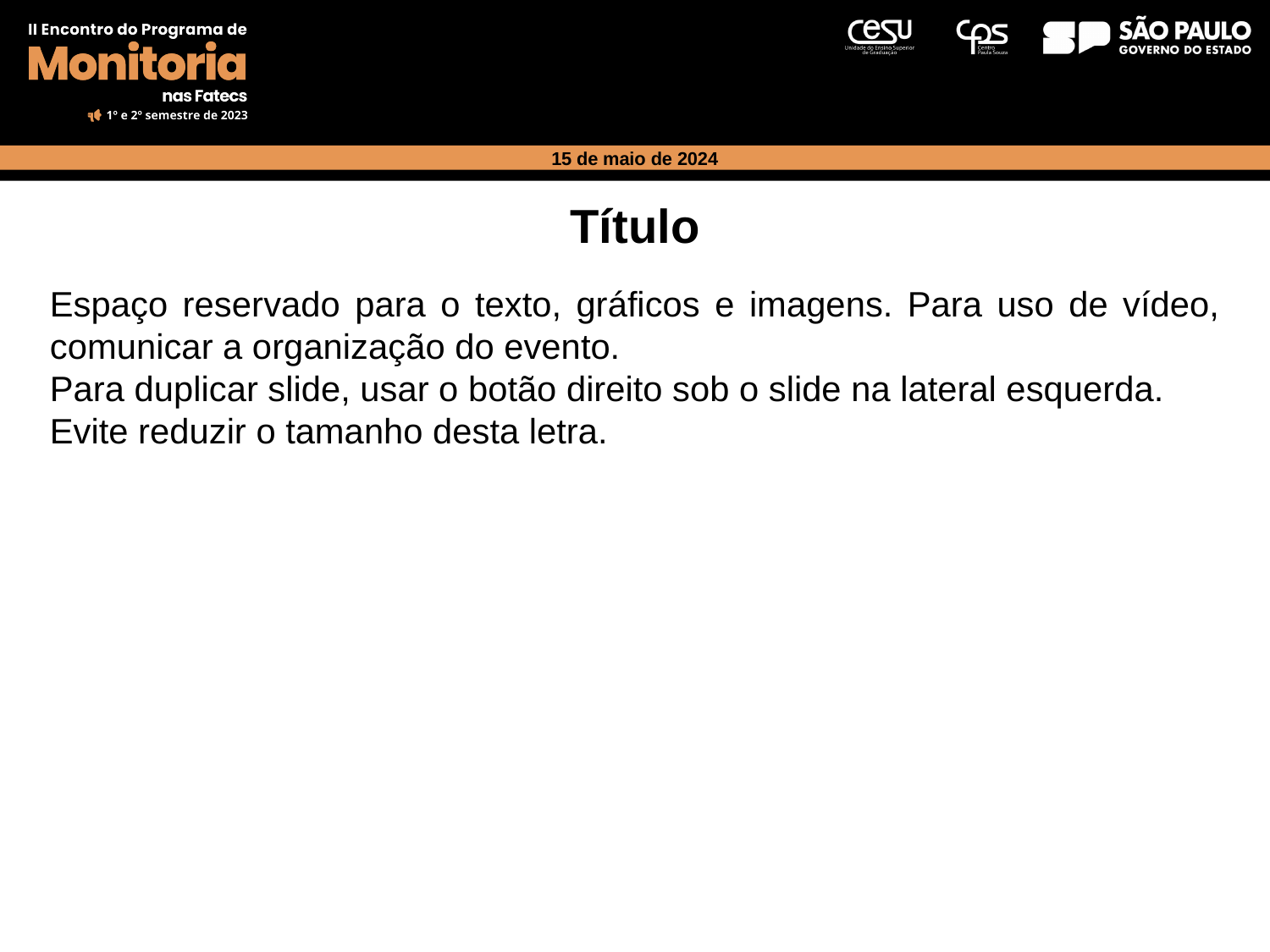

Título
Espaço reservado para o texto, gráficos e imagens. Para uso de vídeo, comunicar a organização do evento.
Para duplicar slide, usar o botão direito sob o slide na lateral esquerda.
Evite reduzir o tamanho desta letra.